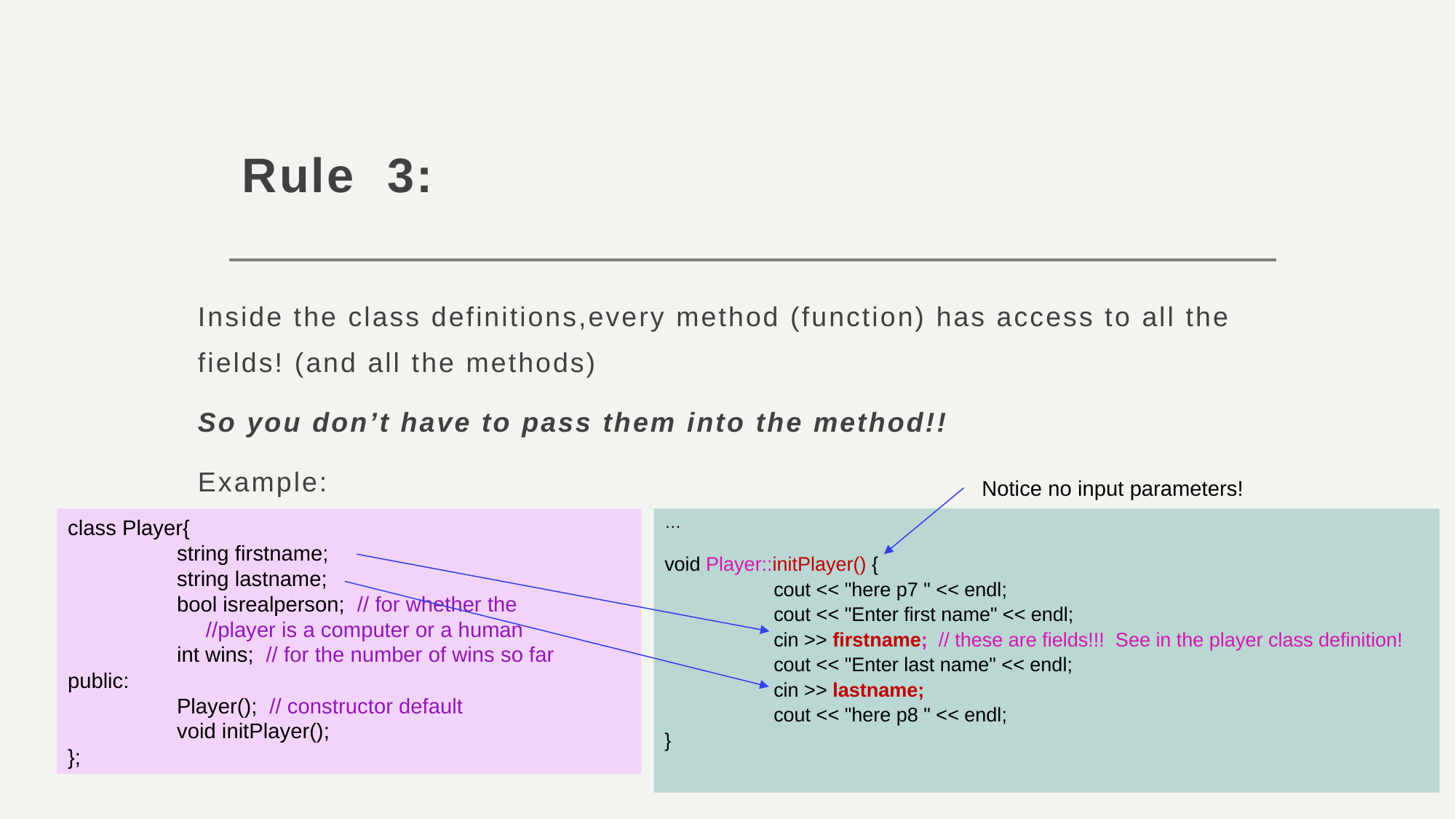

# Rule  3:
Inside the class definitions,every method (function) has access to all the fields! (and all the methods)
So you don’t have to pass them into the method!!
Example:
Notice no input parameters!
class Player{
	string firstname;
	string lastname;
	bool isrealperson;  // for whether the
                       //player is a computer or a human
	int wins;  // for the number of wins so far
public:
	Player();  // constructor default
	void initPlayer();
};
…

void Player::initPlayer() {
	cout << "here p7 " << endl;
	cout << "Enter first name" << endl;
	cin >> firstname;  // these are fields!!!  See in the player class definition!
	cout << "Enter last name" << endl;
	cin >> lastname;
	cout << "here p8 " << endl;
}